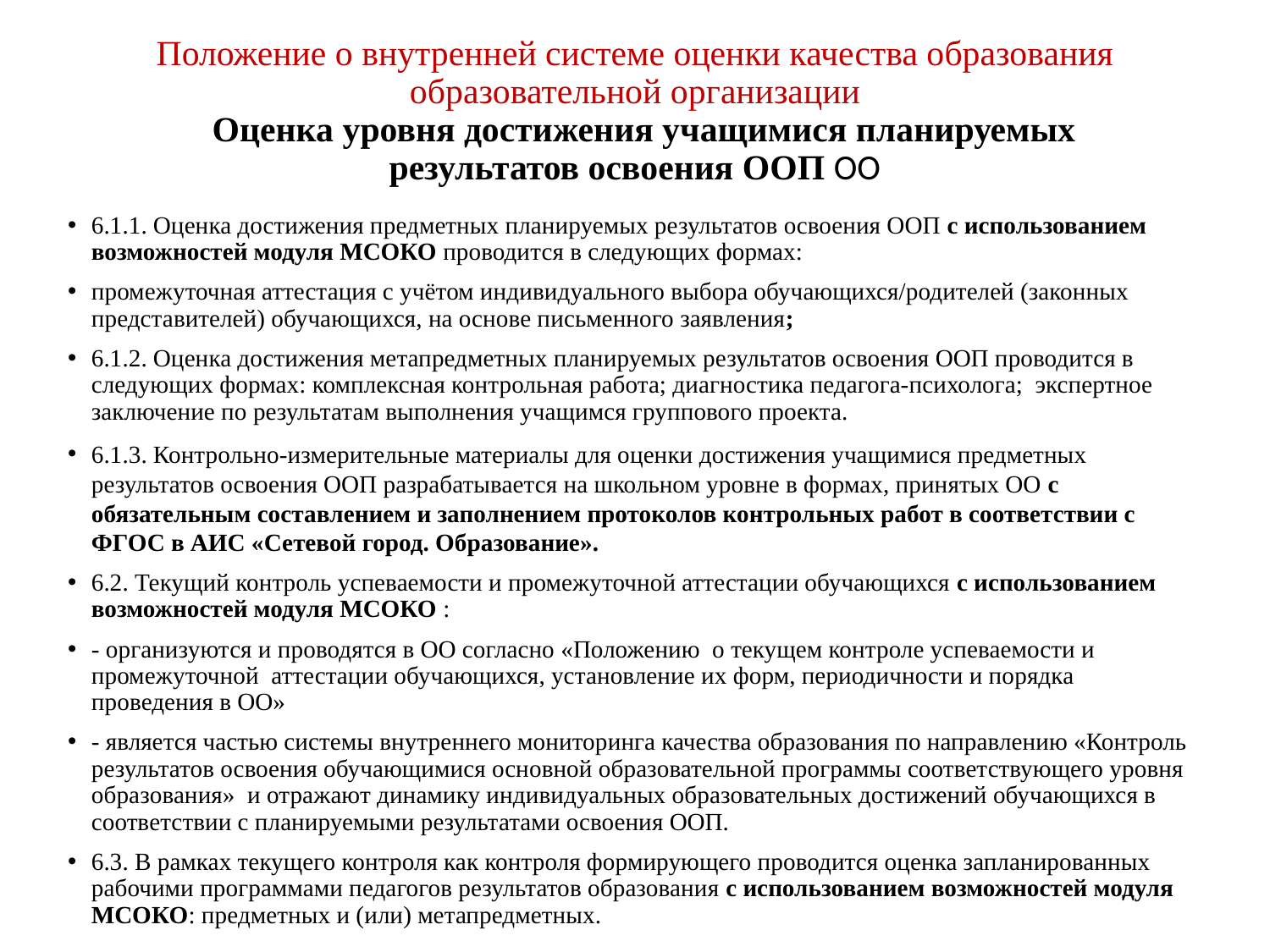

# Положение о внутренней системе оценки качества образования образовательной организации Оценка уровня достижения учащимися планируемых результатов освоения ООП ОО
6.1.1. Оценка достижения предметных планируемых результатов освоения ООП с использованием возможностей модуля МСОКО проводится в следующих формах:
промежуточная аттестация с учётом индивидуального выбора обучающихся/родителей (законных представителей) обучающихся, на основе письменного заявления;
6.1.2. Оценка достижения метапредметных планируемых результатов освоения ООП проводится в следующих формах: комплексная контрольная работа; диагностика педагога-психолога;  экспертное    заключение по результатам выполнения учащимся группового проекта.
6.1.3. Контрольно-измерительные материалы для оценки достижения учащимися предметных результатов освоения ООП разрабатывается на школьном уровне в формах, принятых ОО с обязательным составлением и заполнением протоколов контрольных работ в соответствии с ФГОС в АИС «Сетевой город. Образование».
6.2. Текущий контроль успеваемости и промежуточной аттестации обучающихся с использованием возможностей модуля МСОКО :
- организуются и проводятся в ОО согласно «Положению  о текущем контроле успеваемости и промежуточной  аттестации обучающихся, установление их форм, периодичности и порядка проведения в ОО»
- является частью системы внутреннего мониторинга качества образования по направлению «Контроль результатов освоения обучающимися основной образовательной программы соответствующего уровня образования»  и отражают динамику индивидуальных образовательных достижений обучающихся в соответствии с планируемыми результатами освоения ООП.
6.3. В рамках текущего контроля как контроля формирующего проводится оценка запланированных рабочими программами педагогов результатов образования с использованием возможностей модуля МСОКО: предметных и (или) метапредметных.